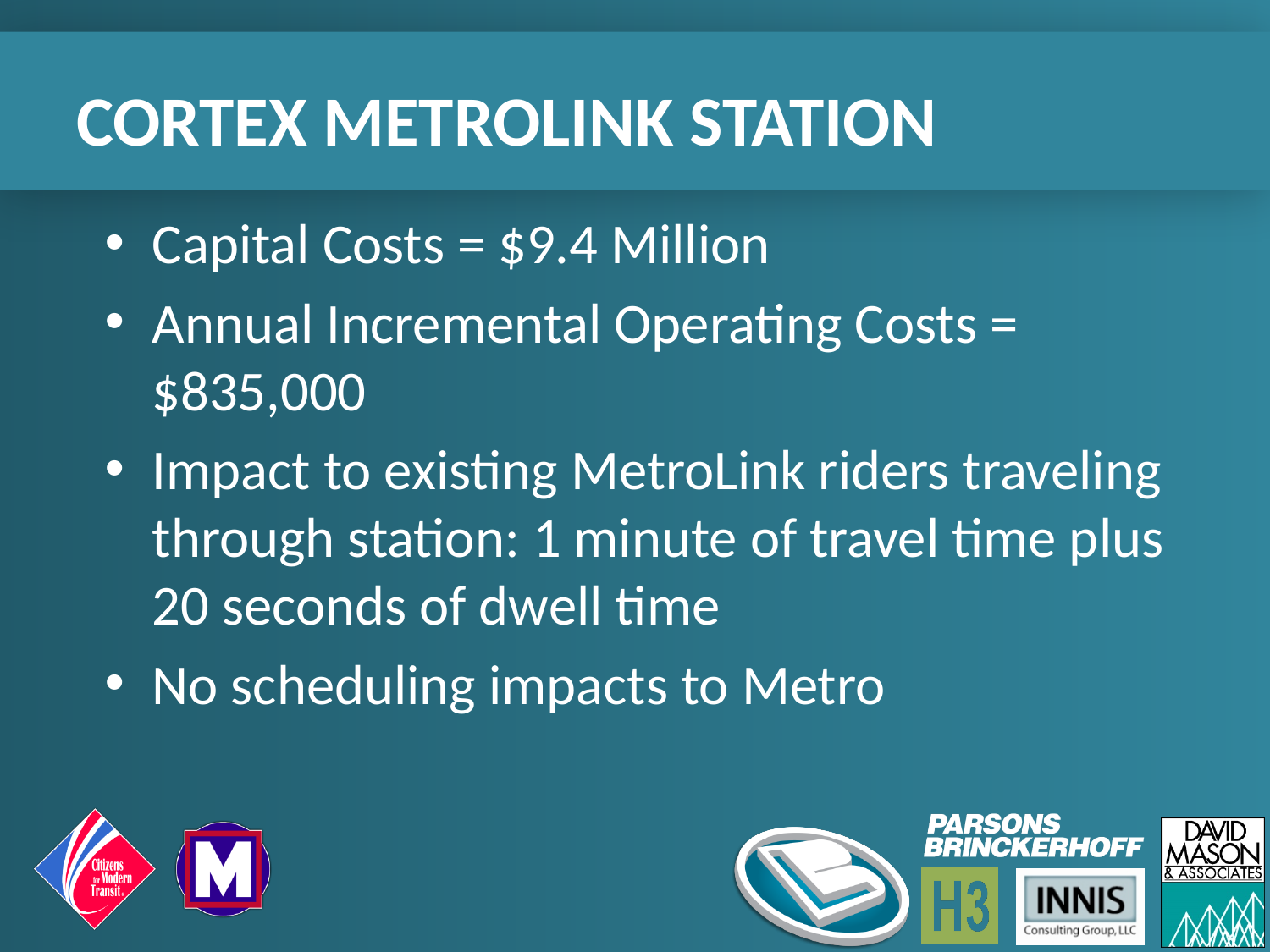

# cortex metrolink station
Capital Costs = $9.4 Million
Annual Incremental Operating Costs = $835,000
Impact to existing MetroLink riders traveling through station: 1 minute of travel time plus 20 seconds of dwell time
No scheduling impacts to Metro